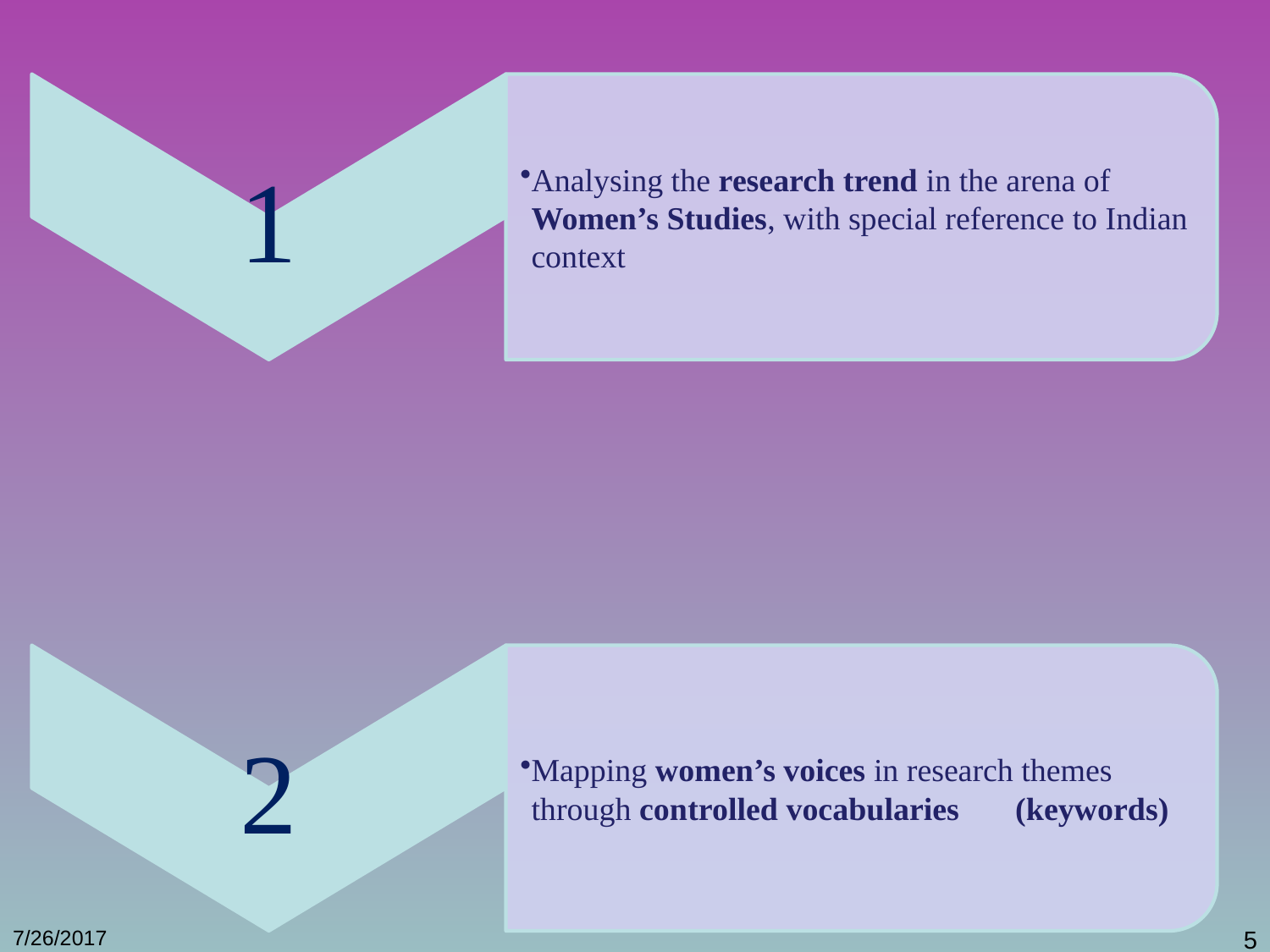

1
Analysing the research trend in the arena of Women’s Studies, with special reference to Indian context
2
Mapping women’s voices in research themes through controlled vocabularies       (keywords)
7/26/2017
5